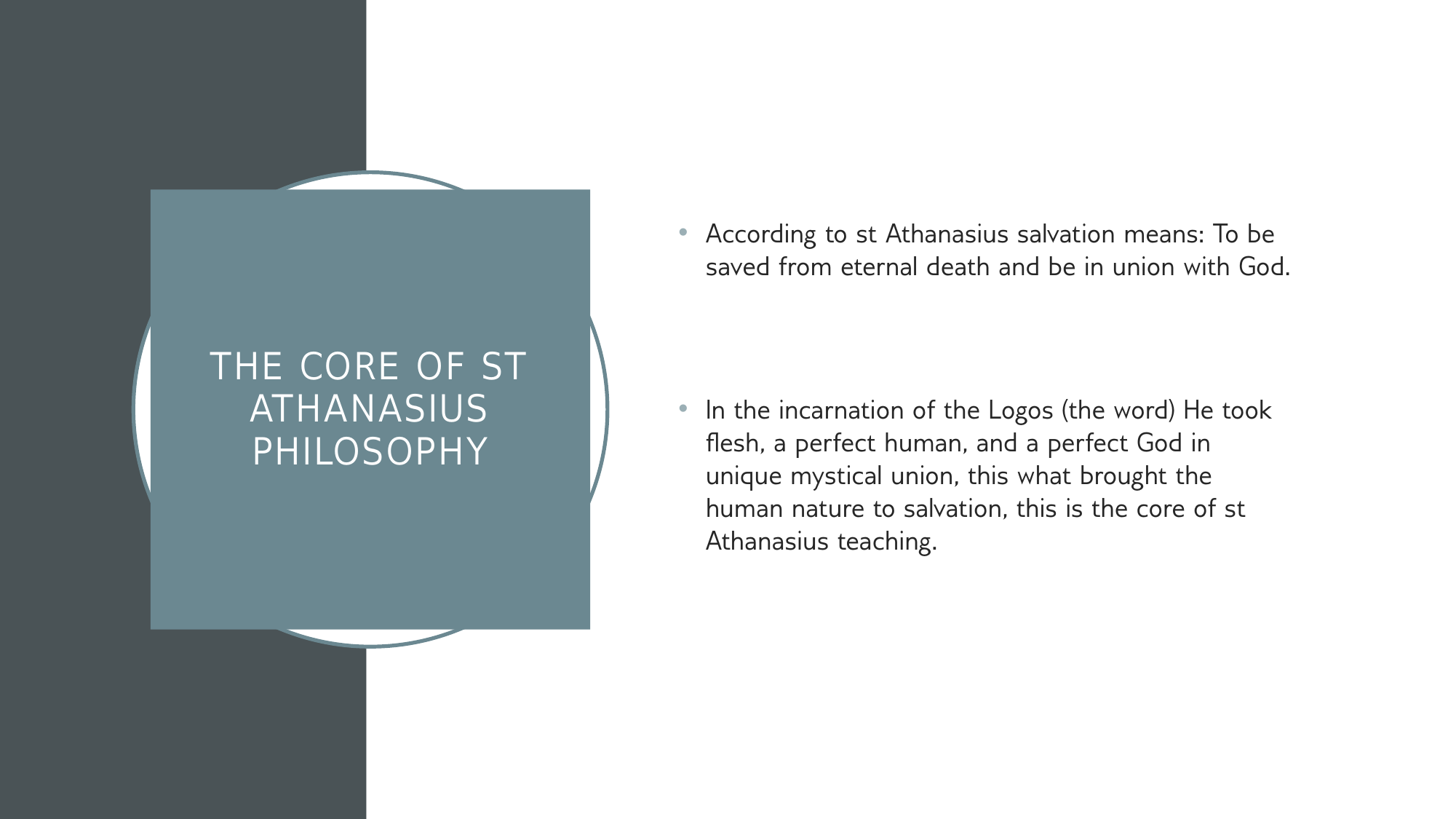

According to st Athanasius salvation means: To be saved from eternal death and be in union with God.

In the incarnation of the Logos (the word) He took flesh, a perfect human, and a perfect God in unique mystical union, this what brought the human nature to salvation, this is the core of st Athanasius teaching.

# The core of st athanasius philosophy